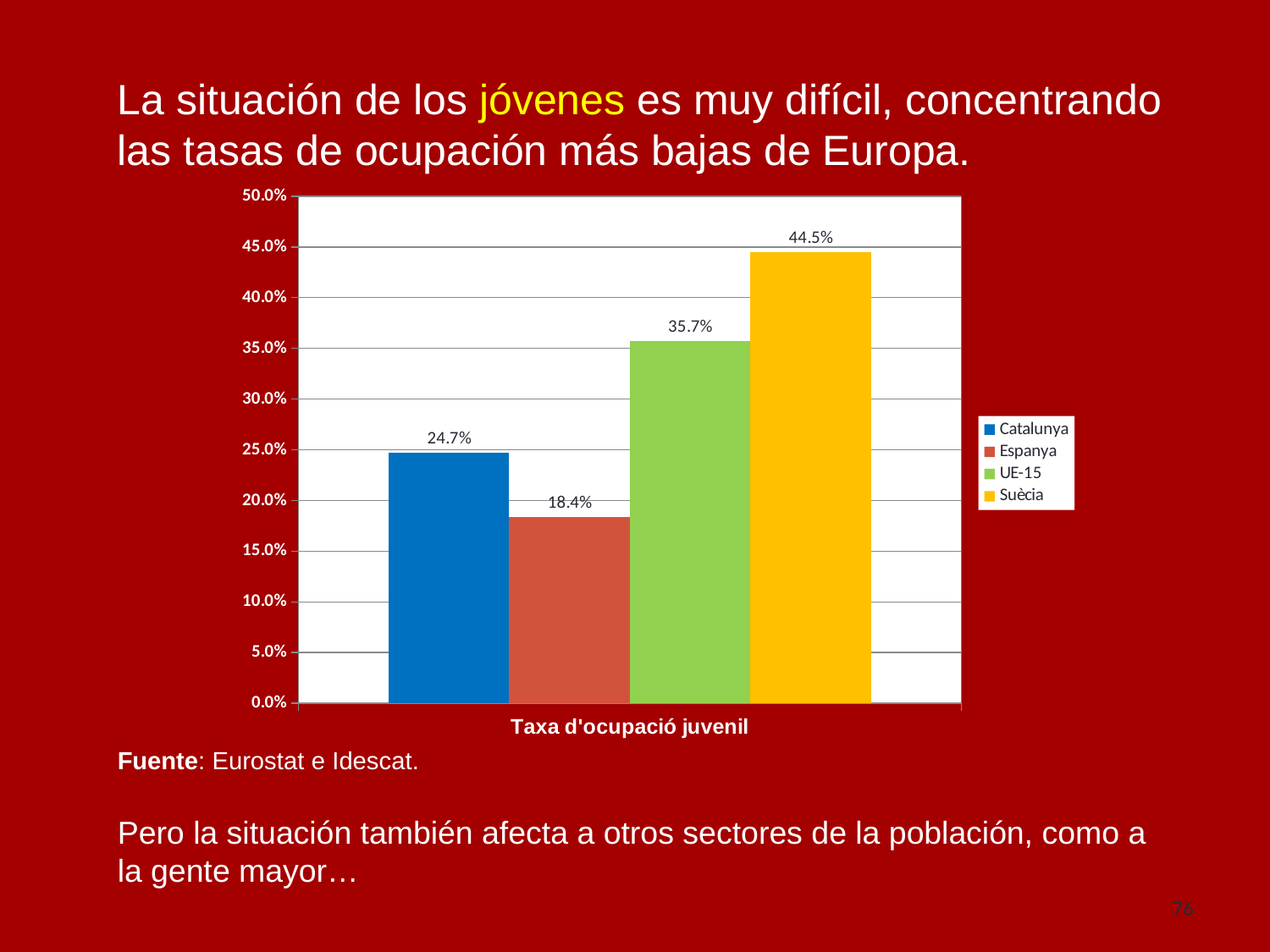

La situación de los jóvenes es muy difícil, concentrando las tasas de ocupación más bajas de Europa.

Fuente: Eurostat e Idescat.

Pero la situación también afecta a otros sectores de la población, como a la gente mayor…

### Chart

| Category | Catalunya | Espanya | UE-15 | Suècia |
|---|---|---|---|---|
| Taxa d'ocupació juvenil | 0.247 | 0.184 | 0.357 | 0.445 |
76